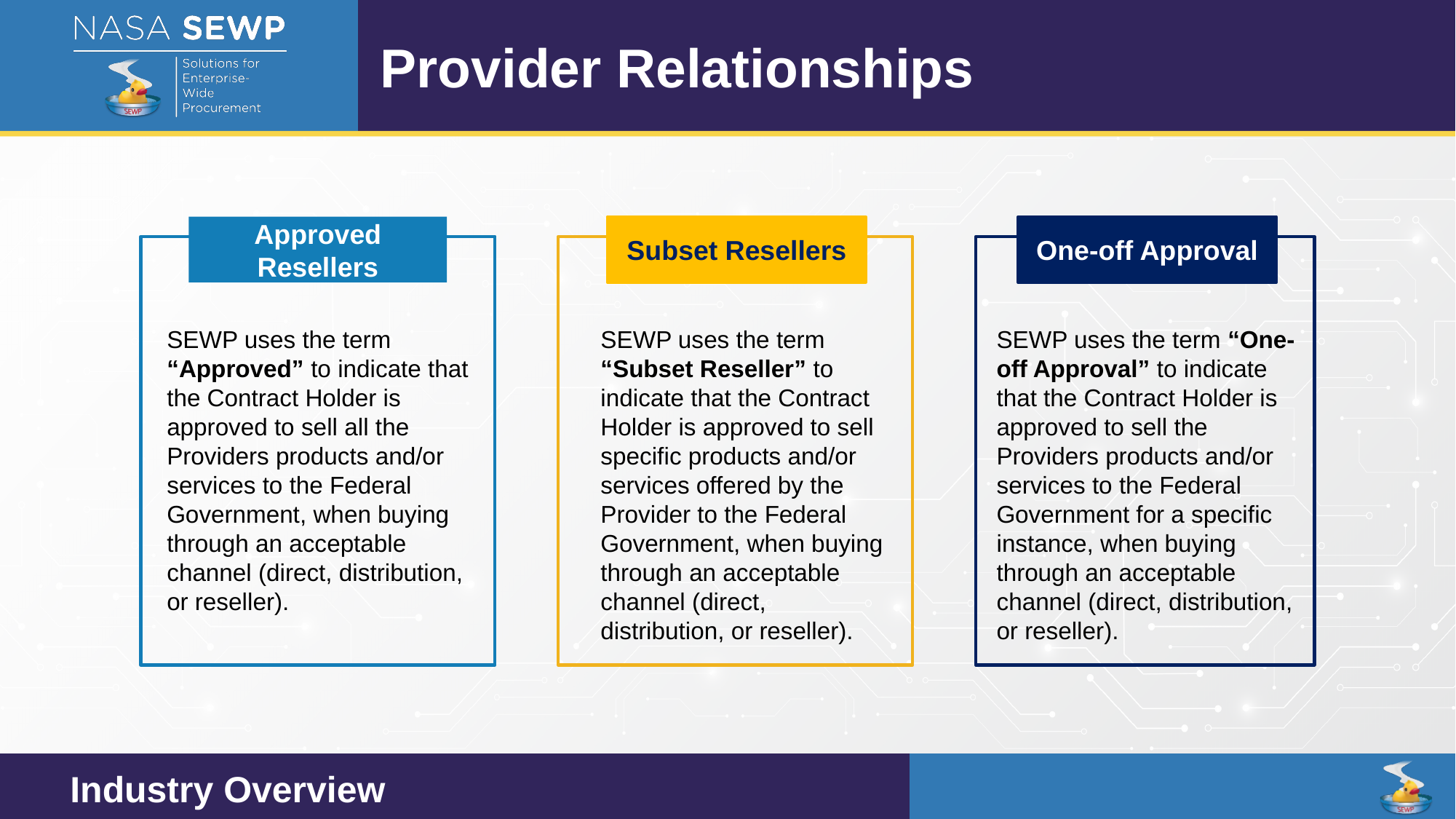

Provider Relationships
Approved Resellers
Subset Resellers
One-off Approval

SEWP uses the term “Approved” to indicate that the Contract Holder is approved to sell all the Providers products and/or services to the Federal Government, when buying through an acceptable channel (direct, distribution, or reseller).

SEWP uses the term “Subset Reseller” to indicate that the Contract Holder is approved to sell specific products and/or services offered by the Provider to the Federal Government, when buying through an acceptable channel (direct, distribution, or reseller).
SEWP uses the term “One-off Approval” to indicate that the Contract Holder is approved to sell the Providers products and/or services to the Federal Government for a specific instance, when buying through an acceptable channel (direct, distribution, or reseller).